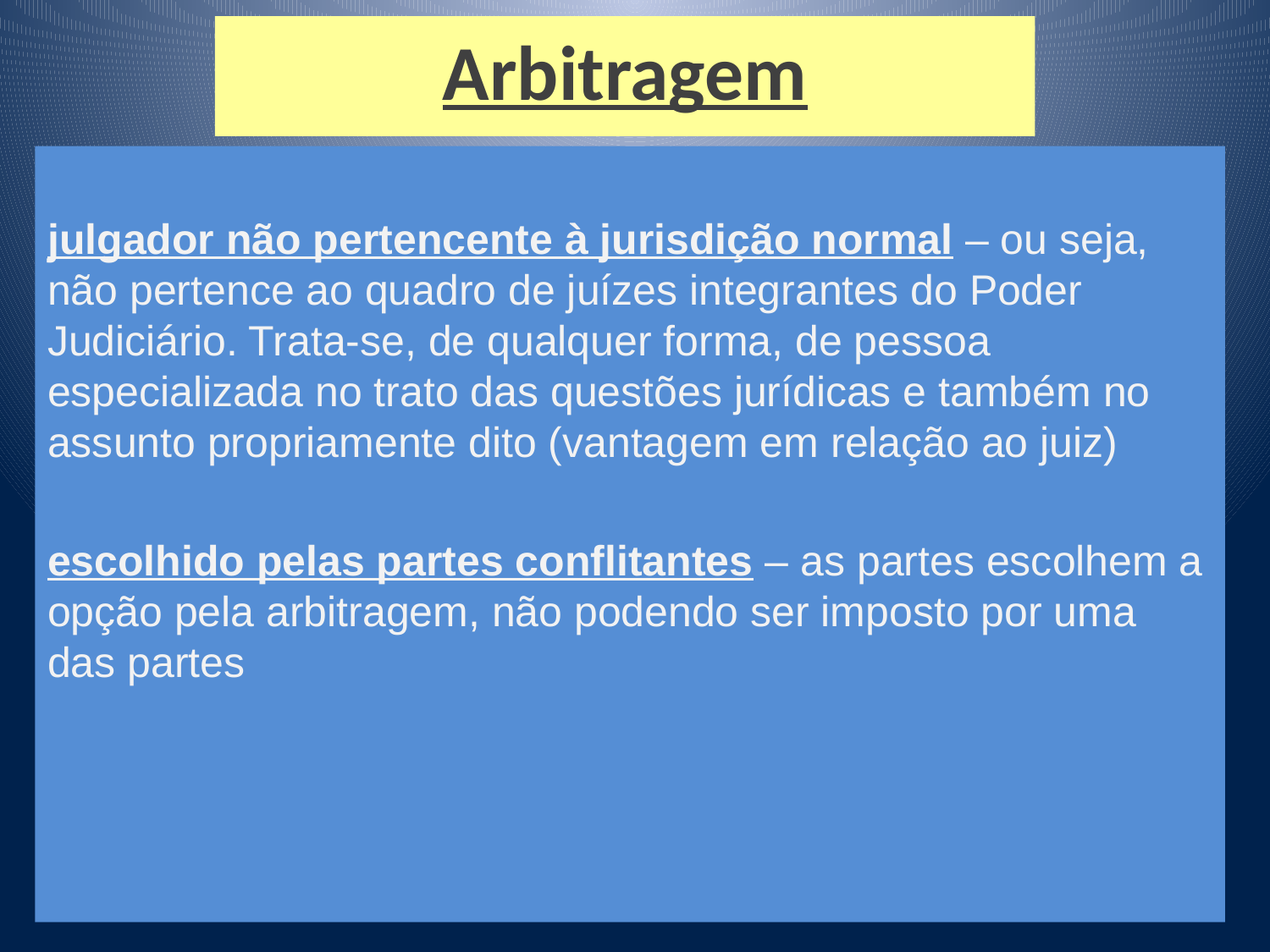

Arbitragem

julgador não pertencente à jurisdição normal – ou seja, não pertence ao quadro de juízes integrantes do Poder Judiciário. Trata-se, de qualquer forma, de pessoa especializada no trato das questões jurídicas e também no assunto propriamente dito (vantagem em relação ao juiz)

escolhido pelas partes conflitantes – as partes escolhem a opção pela arbitragem, não podendo ser imposto por uma das partes